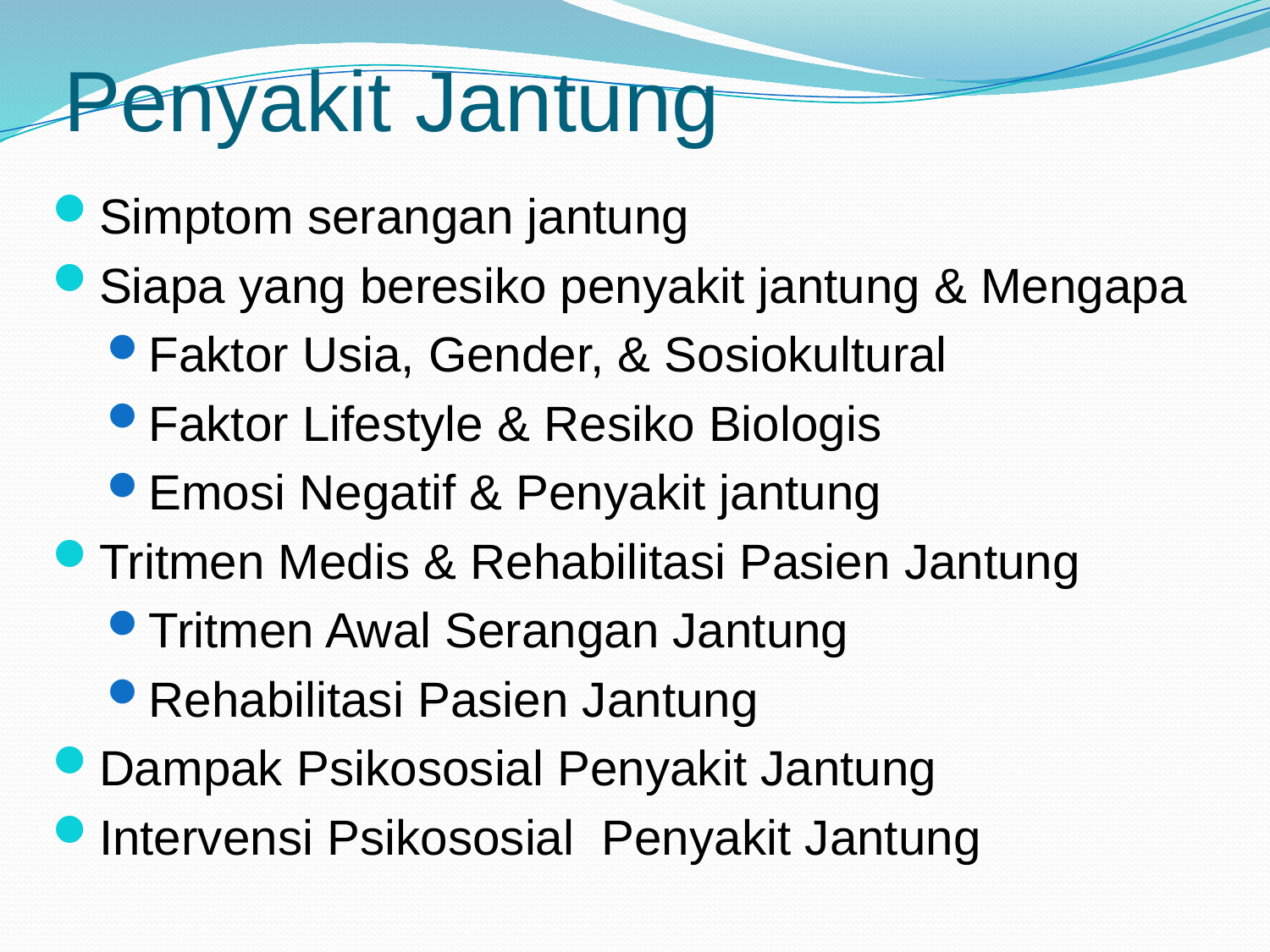

# Penyakit Jantung
Simptom serangan jantung
Siapa yang beresiko penyakit jantung & Mengapa
Faktor Usia, Gender, & Sosiokultural
Faktor Lifestyle & Resiko Biologis
Emosi Negatif & Penyakit jantung
Tritmen Medis & Rehabilitasi Pasien Jantung
Tritmen Awal Serangan Jantung
Rehabilitasi Pasien Jantung
Dampak Psikososial Penyakit Jantung
Intervensi Psikososial  Penyakit Jantung